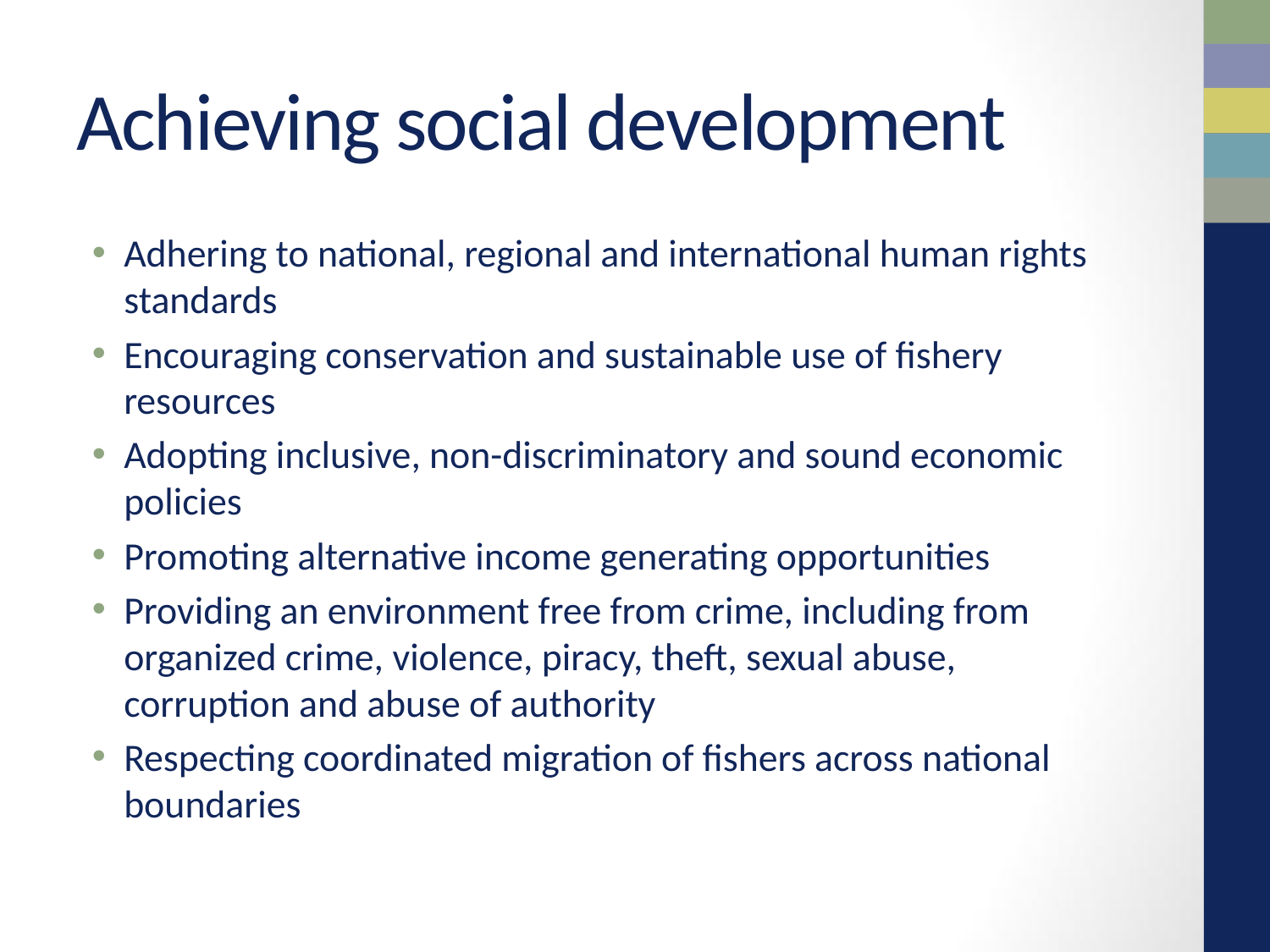

# Achieving social development
Adhering to national, regional and international human rights standards
Encouraging conservation and sustainable use of fishery resources
Adopting inclusive, non-discriminatory and sound economic policies
Promoting alternative income generating opportunities
Providing an environment free from crime, including from organized crime, violence, piracy, theft, sexual abuse, corruption and abuse of authority
Respecting coordinated migration of fishers across national boundaries